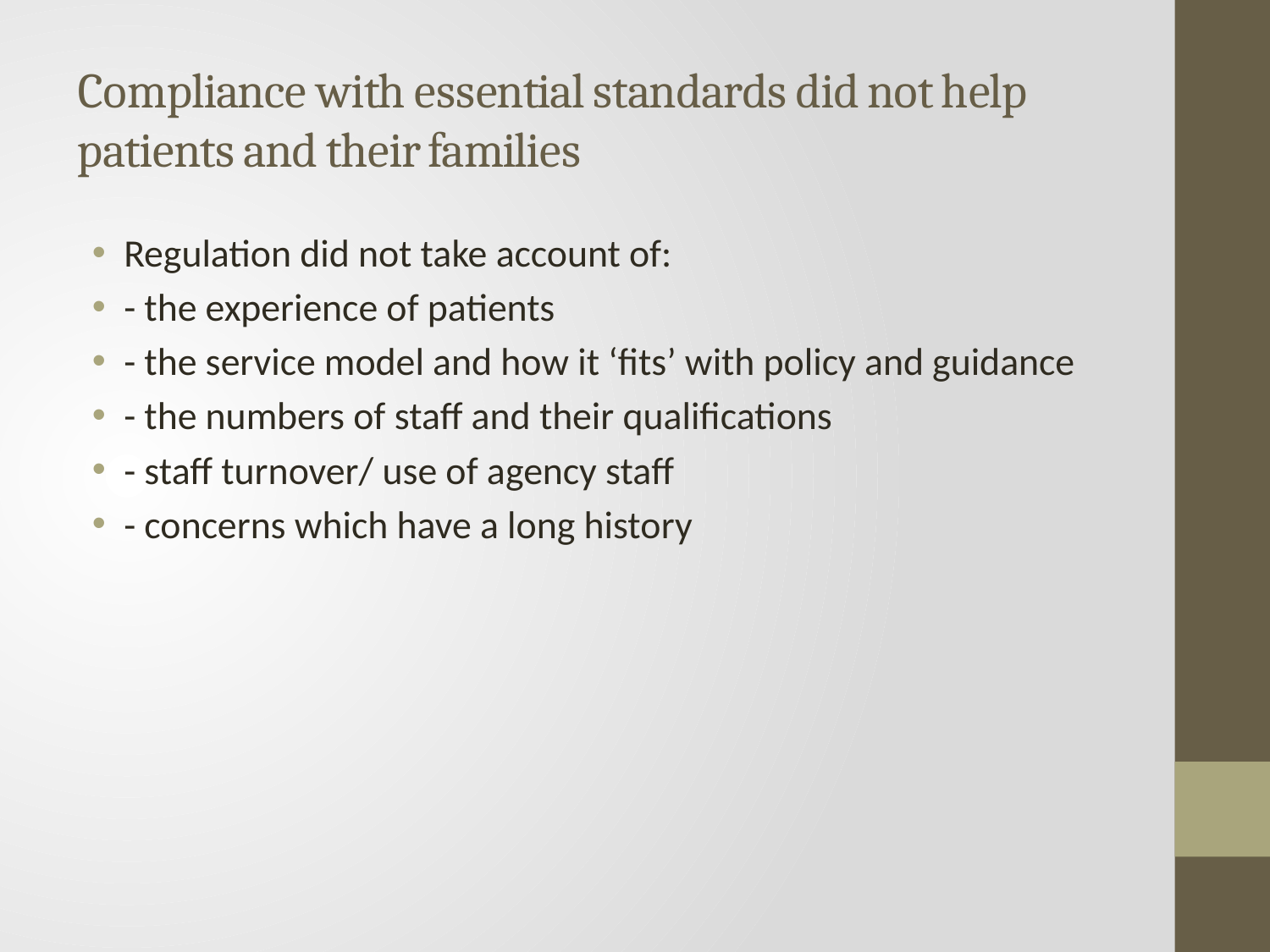

# Compliance with essential standards did not help patients and their families
Regulation did not take account of:
- the experience of patients
- the service model and how it ‘fits’ with policy and guidance
- the numbers of staff and their qualifications
- staff turnover/ use of agency staff
- concerns which have a long history